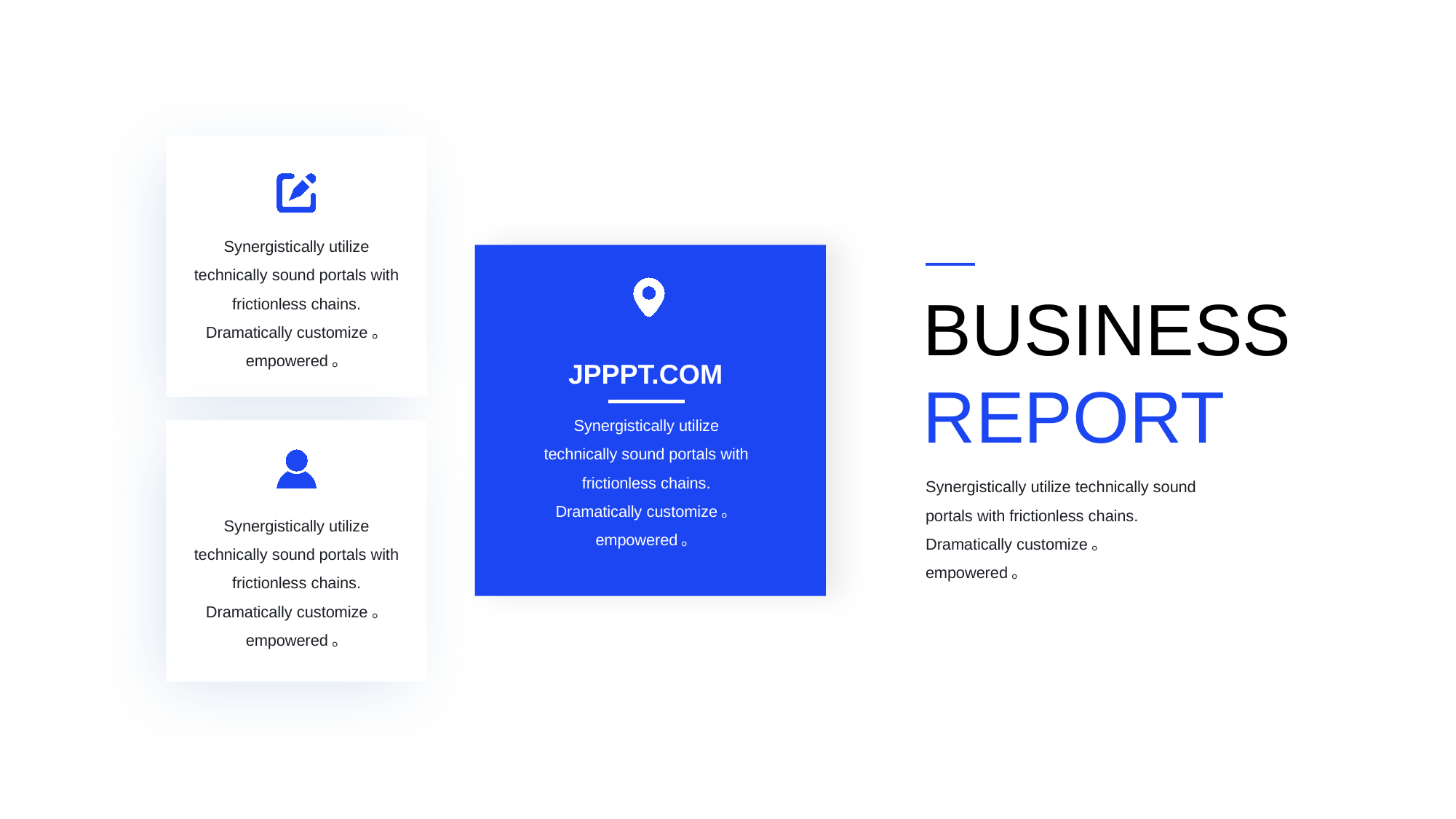

Synergistically utilize technically sound portals with frictionless chains. Dramatically customize。 empowered。

BUSINESS
REPORT

JPPPT.COM
Synergistically utilize technically sound portals with frictionless chains. Dramatically customize。 empowered。

Synergistically utilize technically sound portals with frictionless chains. Dramatically customize。 empowered。
Synergistically utilize technically sound portals with frictionless chains. Dramatically customize。 empowered。